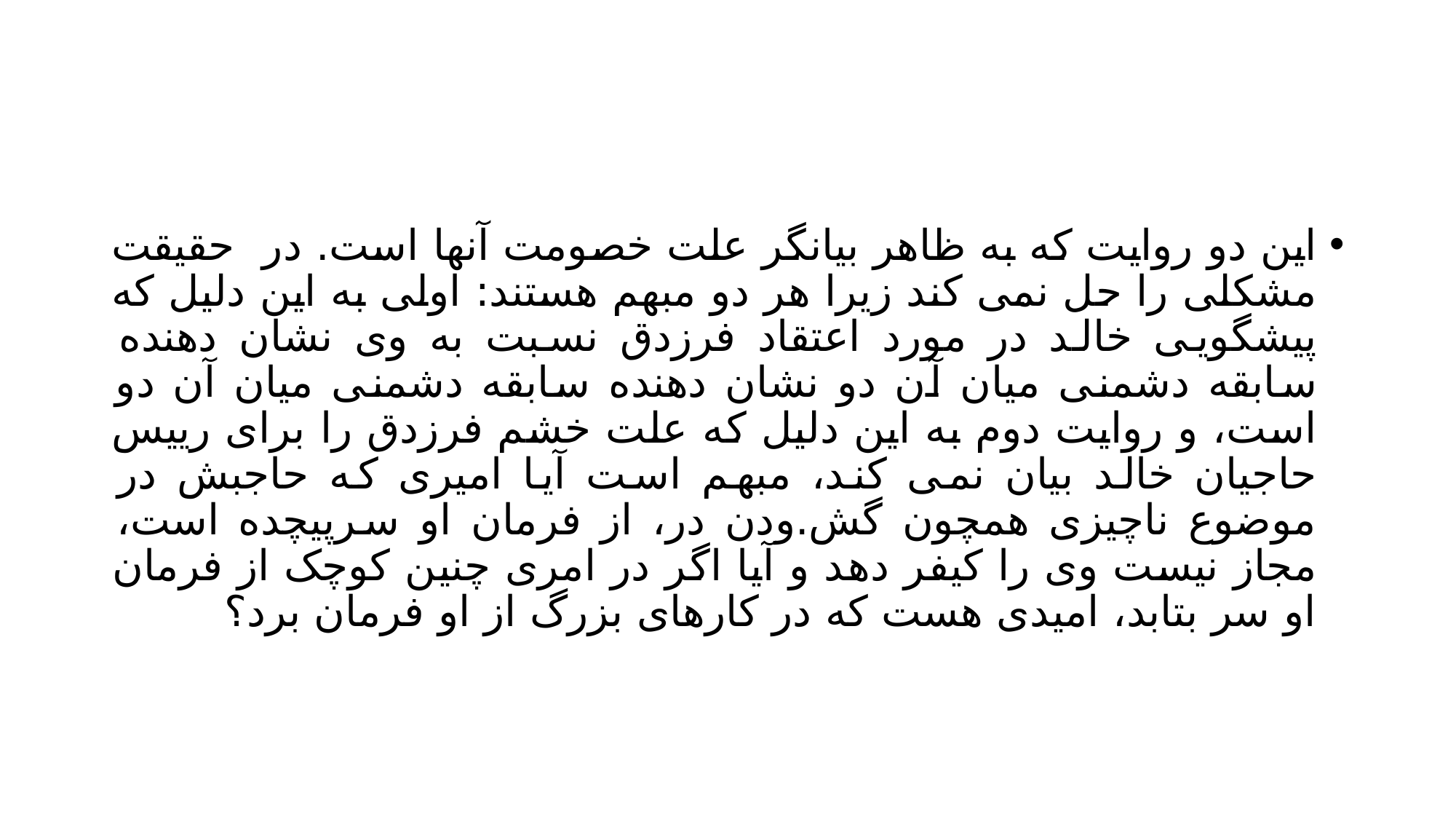

#
این دو روایت که به ظاهر بیانگر علت خصومت آنها است. در  حقیقت مشکلی را حل نمی کند زیرا هر دو مبهم هستند: اولی به این دلیل که پیشگویی خالد در مورد اعتقاد فرزدق نسبت به وی نشان دهنده سابقه دشمنی میان آن دو نشان دهنده سابقه دشمنی میان آن دو است، و روایت دوم به این دلیل که علت خشم فرزدق را برای رییس حاجیان خالد بیان نمی کند، مبهم است آیا امیری که حاجبش در موضوع ناچیزی همچون گش.ودن در، از فرمان او سرپیچده است، مجاز نیست وی را کیفر دهد و آیا اگر در امری چنین کوچک از فرمان او سر بتابد، امیدی هست که در کارهای بزرگ از او فرمان برد؟